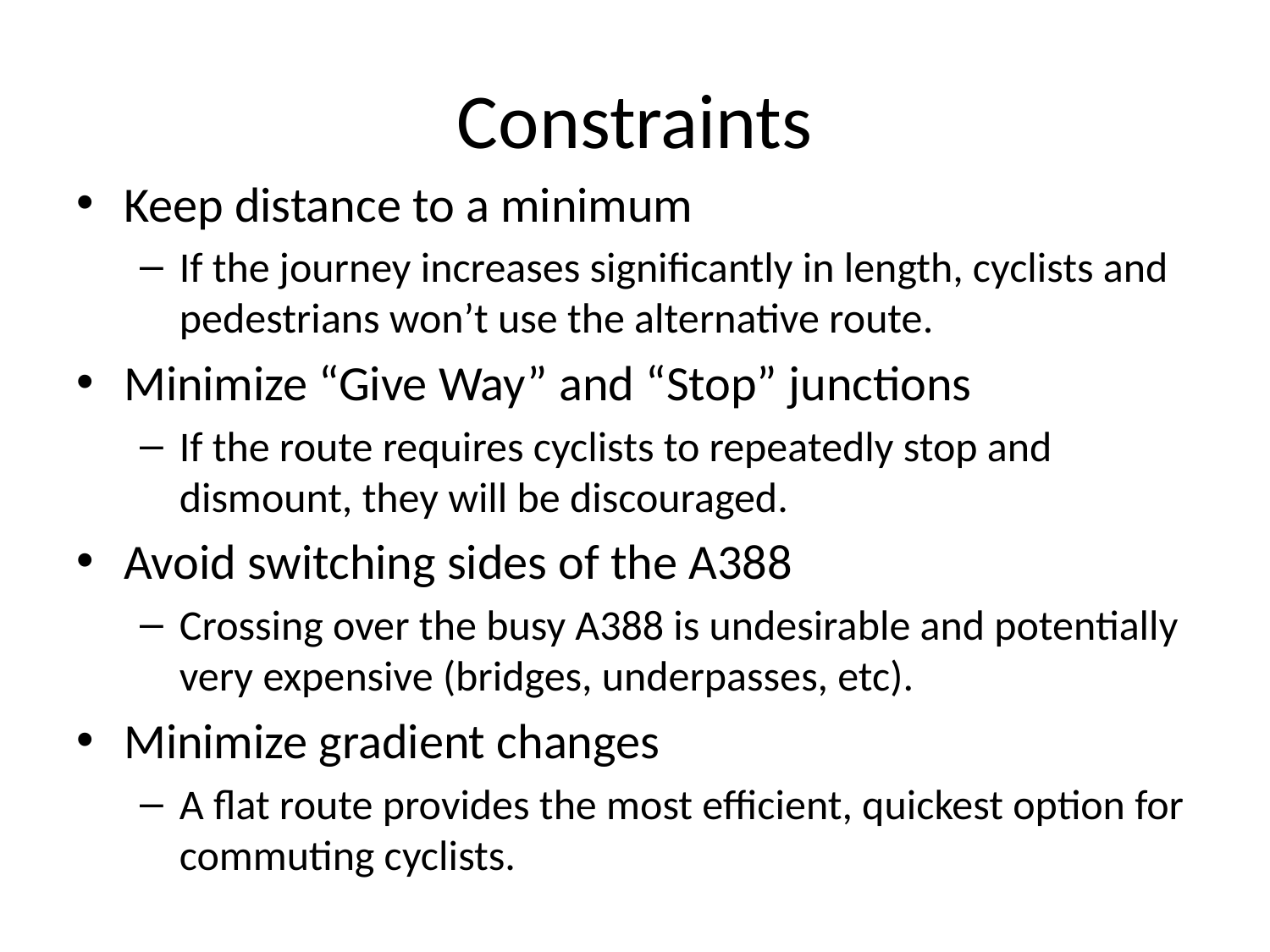

# Constraints
Keep distance to a minimum
If the journey increases significantly in length, cyclists and pedestrians won’t use the alternative route.
Minimize “Give Way” and “Stop” junctions
If the route requires cyclists to repeatedly stop and dismount, they will be discouraged.
Avoid switching sides of the A388
Crossing over the busy A388 is undesirable and potentially very expensive (bridges, underpasses, etc).
Minimize gradient changes
A flat route provides the most efficient, quickest option for commuting cyclists.